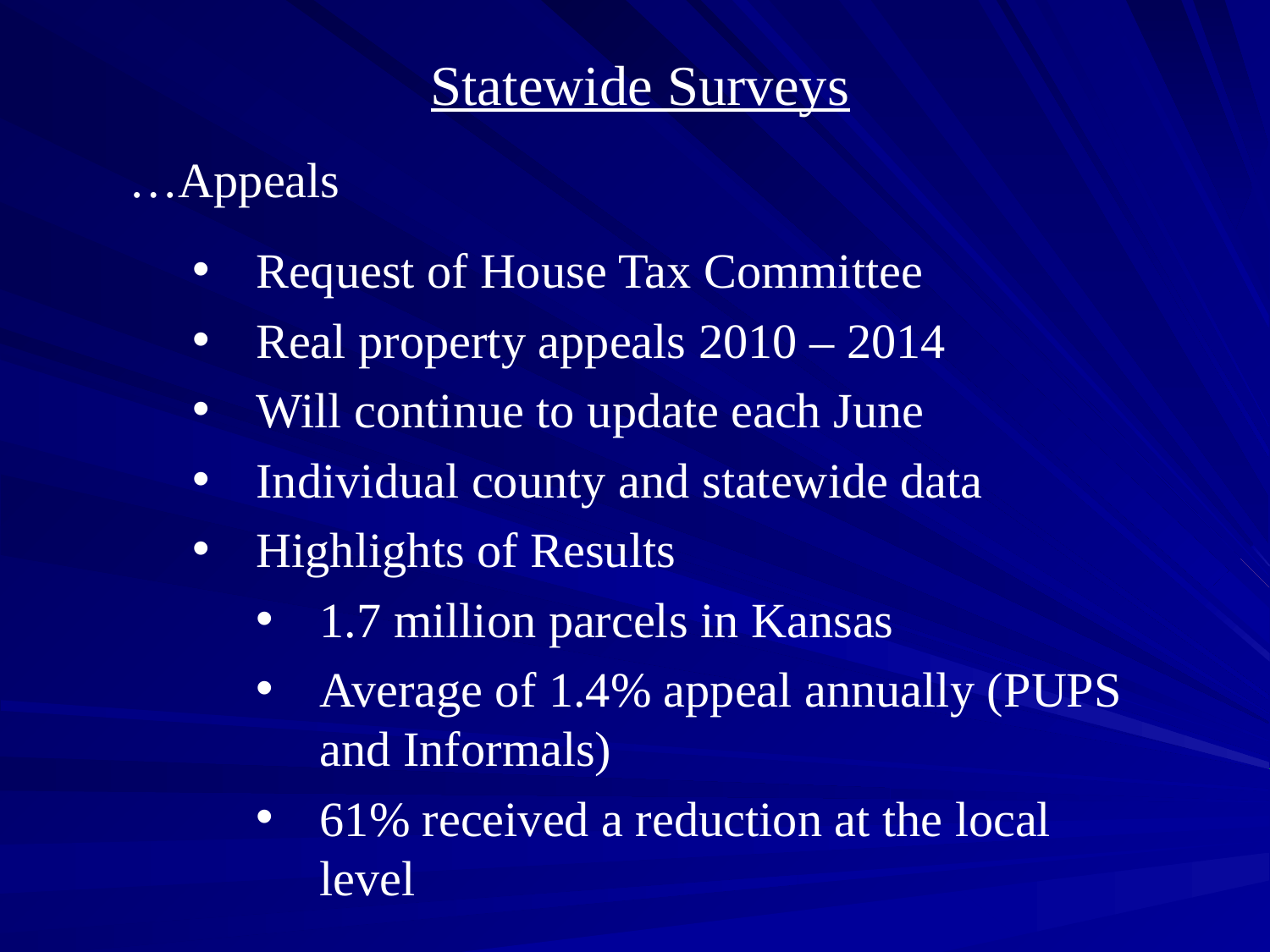

#
Statewide Surveys
…Appeals
Request of House Tax Committee
Real property appeals 2010 – 2014
Will continue to update each June
Individual county and statewide data
Highlights of Results
1.7 million parcels in Kansas
Average of 1.4% appeal annually (PUPS and Informals)
61% received a reduction at the local level